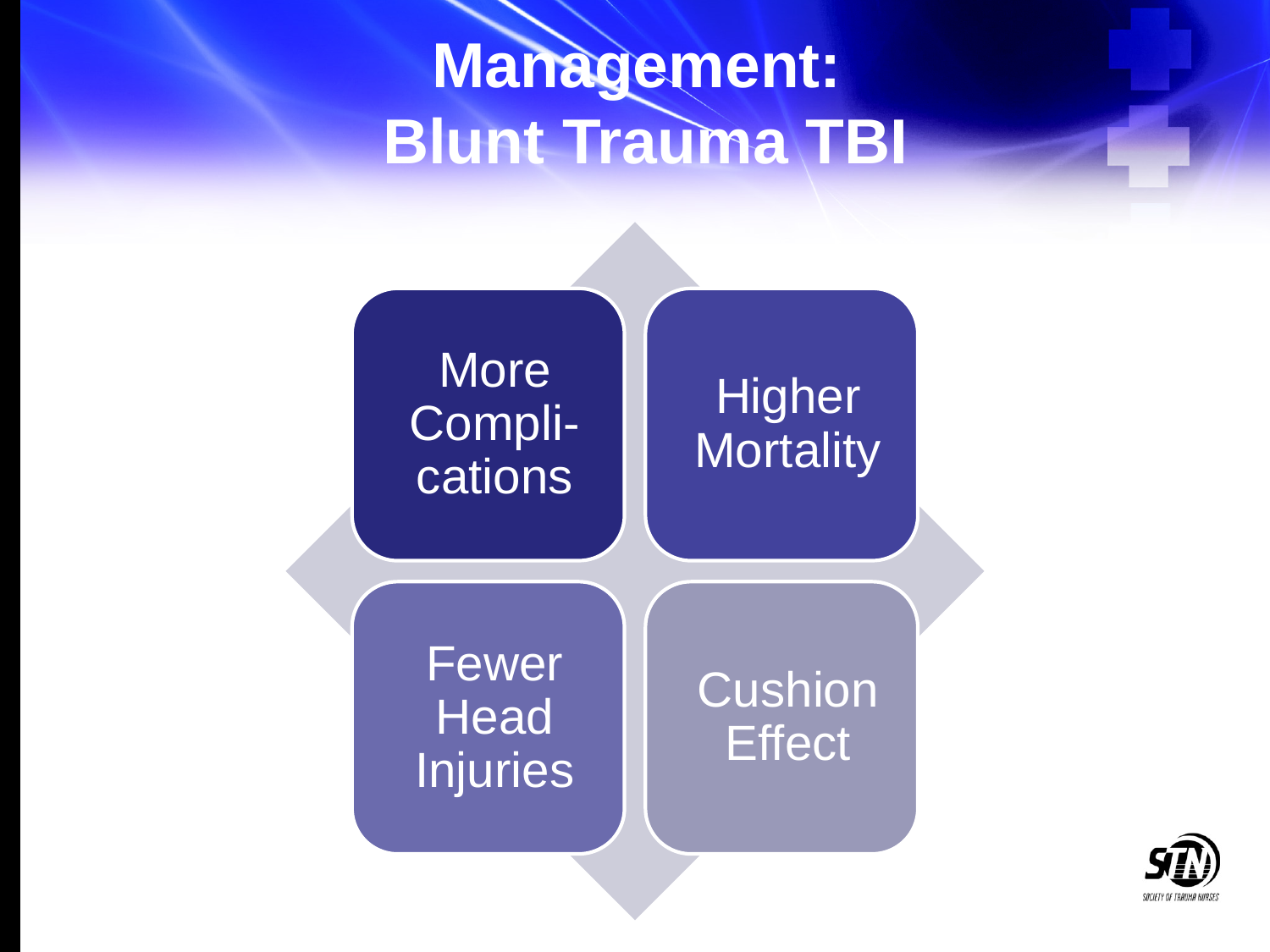

# Management: Blunt Trauma TBI
More Compli-cations
Higher Mortality
Fewer Head Injuries
Cushion Effect